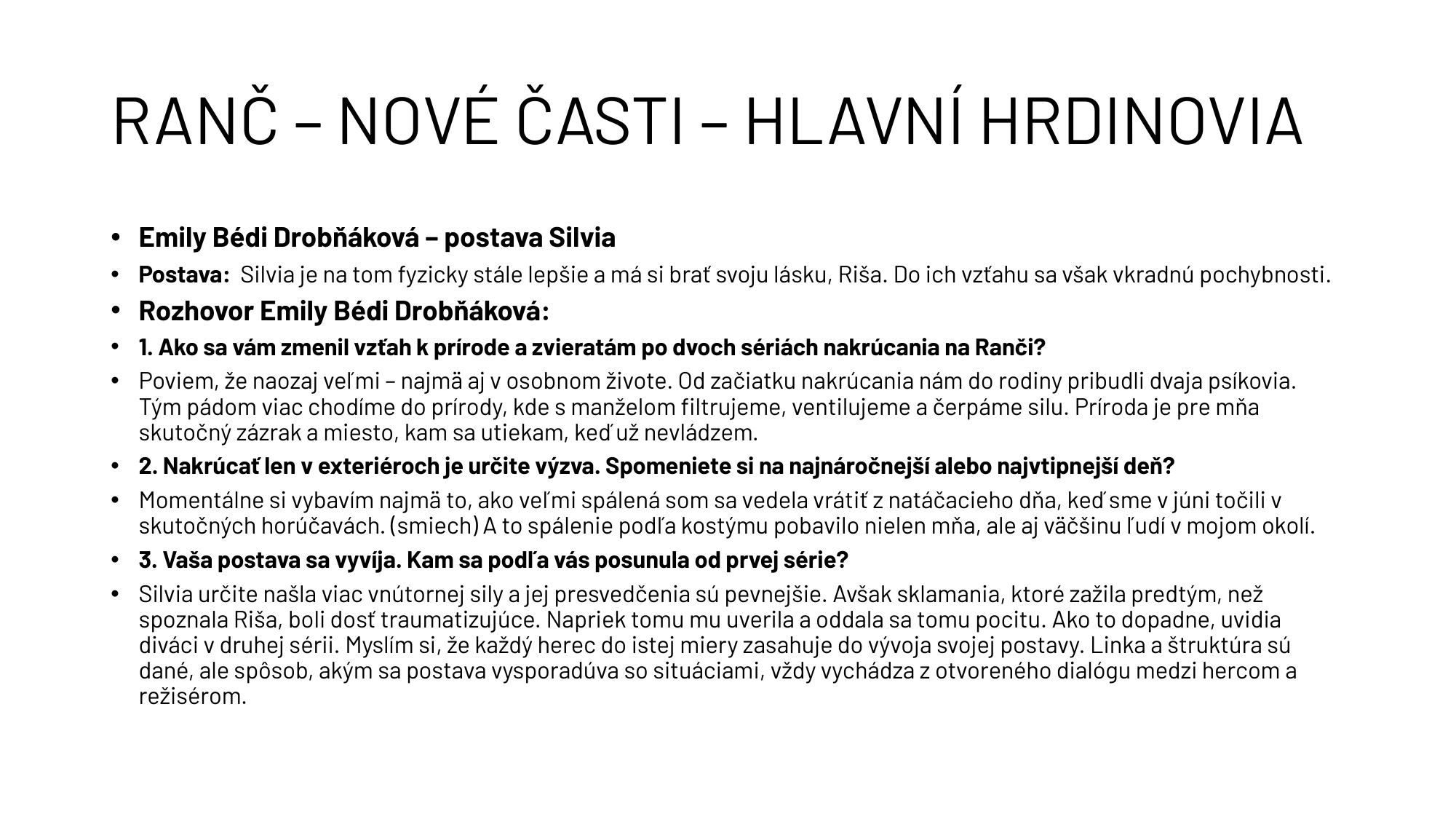

# RANČ – NOVÉ ČASTI – HLAVNÍ HRDINOVIA
Emily Bédi Drobňáková – postava Silvia
Postava:  Silvia je na tom fyzicky stále lepšie a má si brať svoju lásku, Riša. Do ich vzťahu sa však vkradnú pochybnosti.
Rozhovor Emily Bédi Drobňáková:
1. Ako sa vám zmenil vzťah k prírode a zvieratám po dvoch sériách nakrúcania na Ranči?
Poviem, že naozaj veľmi – najmä aj v osobnom živote. Od začiatku nakrúcania nám do rodiny pribudli dvaja psíkovia. Tým pádom viac chodíme do prírody, kde s manželom filtrujeme, ventilujeme a čerpáme silu. Príroda je pre mňa skutočný zázrak a miesto, kam sa utiekam, keď už nevládzem.
2. Nakrúcať len v exteriéroch je určite výzva. Spomeniete si na najnáročnejší alebo najvtipnejší deň?
Momentálne si vybavím najmä to, ako veľmi spálená som sa vedela vrátiť z natáčacieho dňa, keď sme v júni točili v skutočných horúčavách. (smiech) A to spálenie podľa kostýmu pobavilo nielen mňa, ale aj väčšinu ľudí v mojom okolí.
3. Vaša postava sa vyvíja. Kam sa podľa vás posunula od prvej série?
Silvia určite našla viac vnútornej sily a jej presvedčenia sú pevnejšie. Avšak sklamania, ktoré zažila predtým, než spoznala Riša, boli dosť traumatizujúce. Napriek tomu mu uverila a oddala sa tomu pocitu. Ako to dopadne, uvidia diváci v druhej sérii. Myslím si, že každý herec do istej miery zasahuje do vývoja svojej postavy. Linka a štruktúra sú dané, ale spôsob, akým sa postava vysporadúva so situáciami, vždy vychádza z otvoreného dialógu medzi hercom a režisérom.